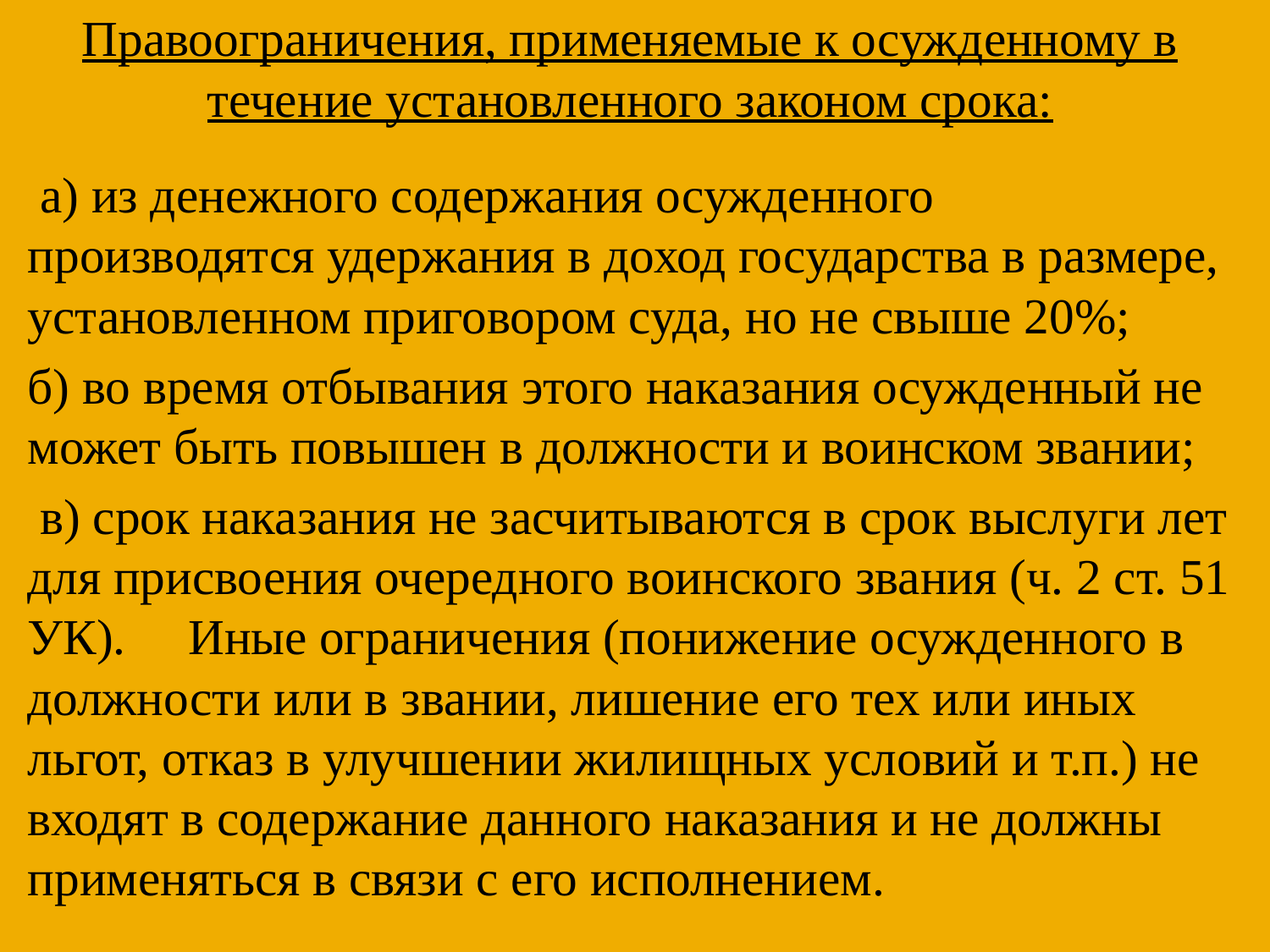

Правоограничения, применяемые к осужденному в течение установленного законом срока:

 а) из денежного содержания осужденного производятся удержания в доход государства в размере, установленном приговором суда, но не свыше 20%;
б) во время отбывания этого наказания осужденный не может быть повышен в должности и воинском звании;
 в) срок наказания не засчитываются в срок выслуги лет для присвоения очередного воинского звания (ч. 2 ст. 51 УК).     Иные ограничения (понижение осужденного в должности или в звании, лишение его тех или иных льгот, отказ в улучшении жилищных условий и т.п.) не входят в содержание данного наказания и не должны применяться в связи с его исполнением.